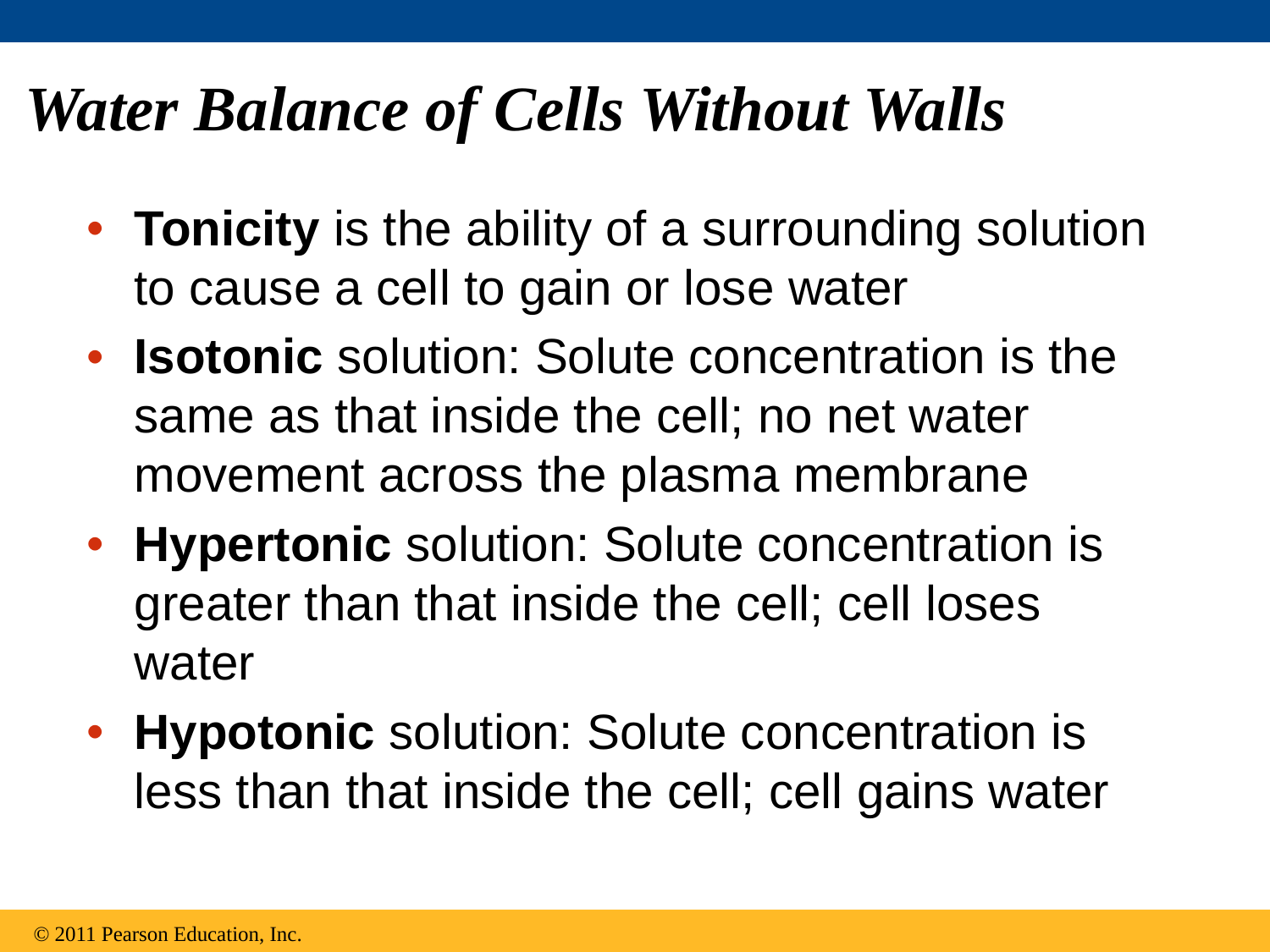

# Water Balance of Cells Without Walls
Tonicity is the ability of a surrounding solution to cause a cell to gain or lose water
Isotonic solution: Solute concentration is the same as that inside the cell; no net water movement across the plasma membrane
Hypertonic solution: Solute concentration is greater than that inside the cell; cell loses water
Hypotonic solution: Solute concentration is less than that inside the cell; cell gains water

© 2011 Pearson Education, Inc.